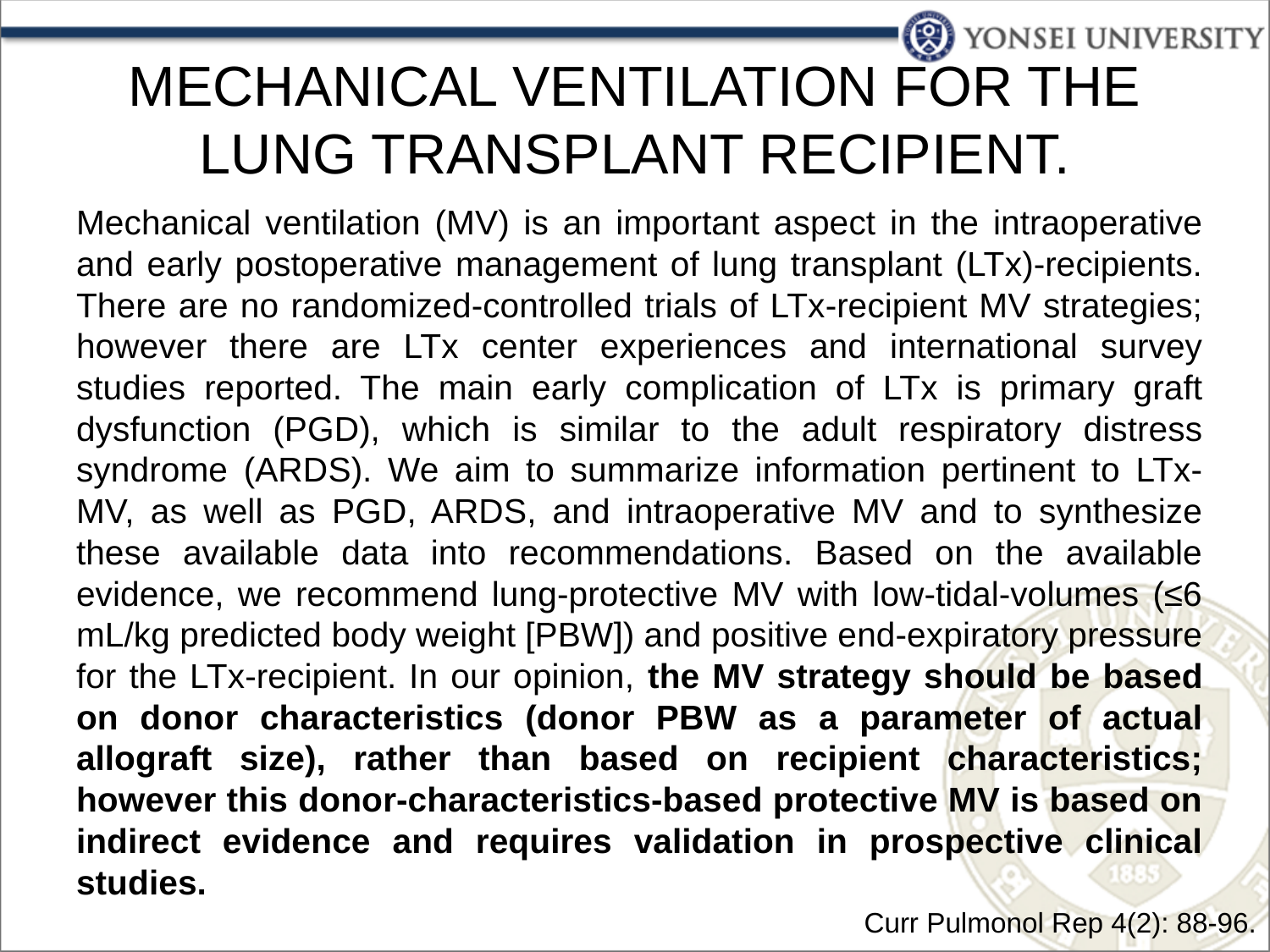

# MECHANICAL VENTILATION FOR THE LUNG TRANSPLANT RECIPIENT.
Mechanical ventilation (MV) is an important aspect in the intraoperative and early postoperative management of lung transplant (LTx)-recipients. There are no randomized-controlled trials of LTx-recipient MV strategies; however there are LTx center experiences and international survey studies reported. The main early complication of LTx is primary graft dysfunction (PGD), which is similar to the adult respiratory distress syndrome (ARDS). We aim to summarize information pertinent to LTx-MV, as well as PGD, ARDS, and intraoperative MV and to synthesize these available data into recommendations. Based on the available evidence, we recommend lung-protective MV with low-tidal-volumes (≤6 mL/kg predicted body weight [PBW]) and positive end-expiratory pressure for the LTx-recipient. In our opinion, the MV strategy should be based on donor characteristics (donor PBW as a parameter of actual allograft size), rather than based on recipient characteristics; however this donor-characteristics-based protective MV is based on indirect evidence and requires validation in prospective clinical studies.
Curr Pulmonol Rep 4(2): 88-96.